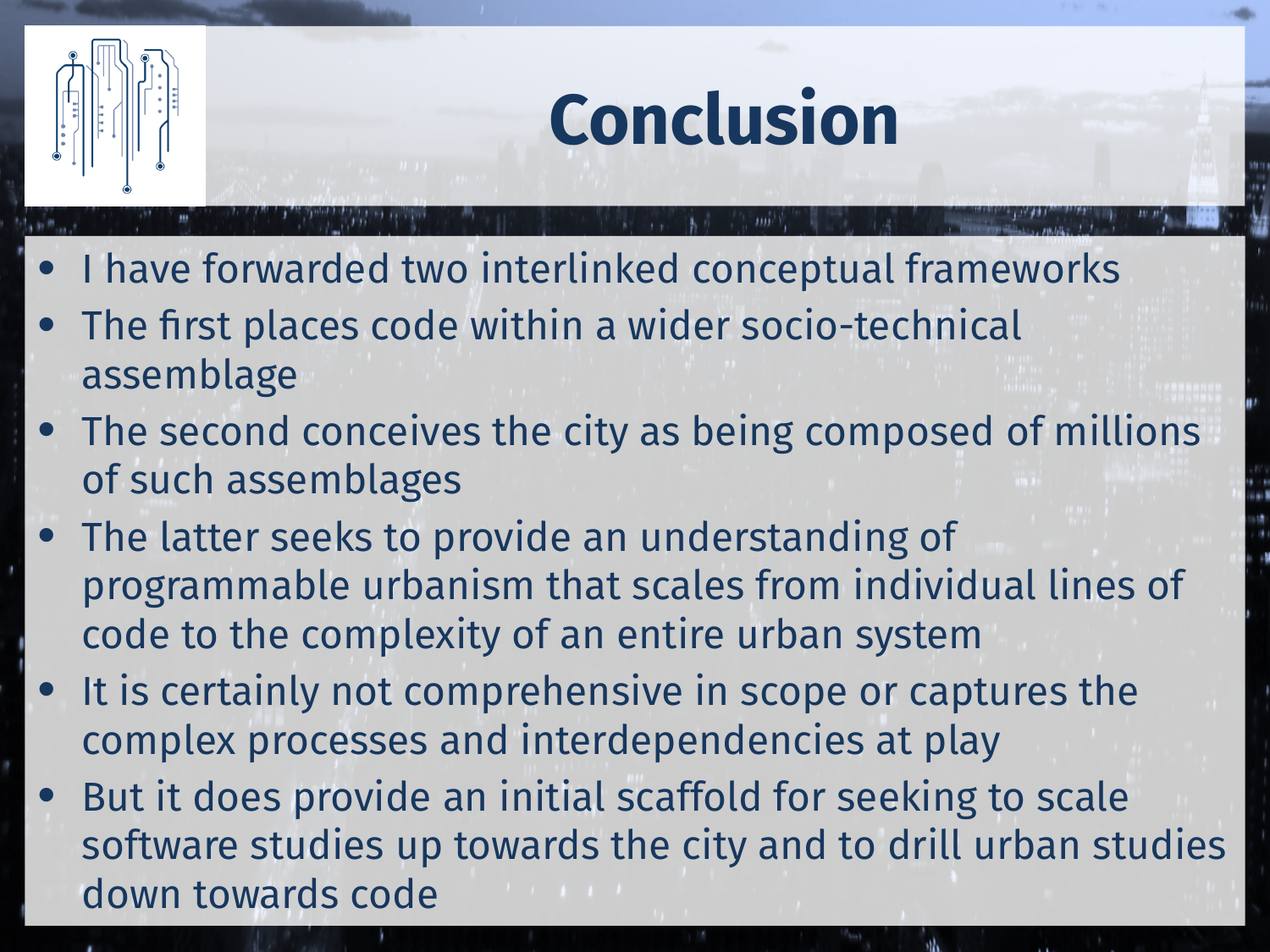

# Conclusion
I have forwarded two interlinked conceptual frameworks
The first places code within a wider socio-technical assemblage
The second conceives the city as being composed of millions of such assemblages
The latter seeks to provide an understanding of programmable urbanism that scales from individual lines of code to the complexity of an entire urban system
It is certainly not comprehensive in scope or captures the complex processes and interdependencies at play
But it does provide an initial scaffold for seeking to scale software studies up towards the city and to drill urban studies down towards code